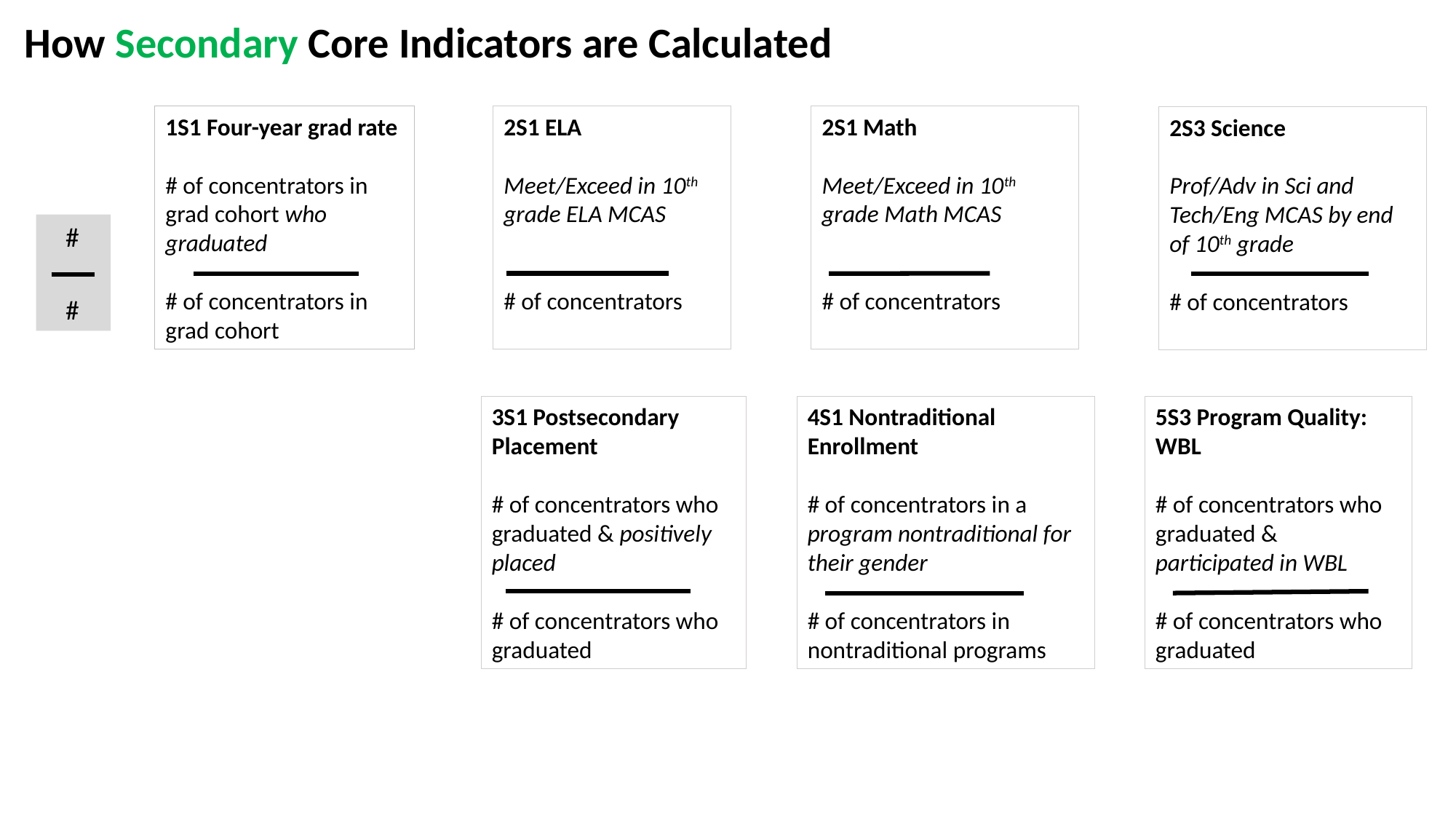

How Secondary Core Indicators are Calculated
1S1 Four-year grad rate

# of concentrators in grad cohort who graduated

# of concentrators in grad cohort
2S1 ELA

Meet/Exceed in 10th grade ELA MCAS

# of concentrators

2S1 Math

Meet/Exceed in 10th grade Math MCAS

# of concentrators

2S3 Science

Prof/Adv in Sci and Tech/Eng MCAS by end of 10th grade

# of concentrators

   #

   #
3S1 Postsecondary Placement

# of concentrators who graduated & positively placed

# of concentrators who graduated
4S1 Nontraditional Enrollment

# of concentrators in a program nontraditional for their gender

# of concentrators in nontraditional programs
5S3 Program Quality: WBL

# of concentrators who graduated & participated in WBL

# of concentrators who graduated